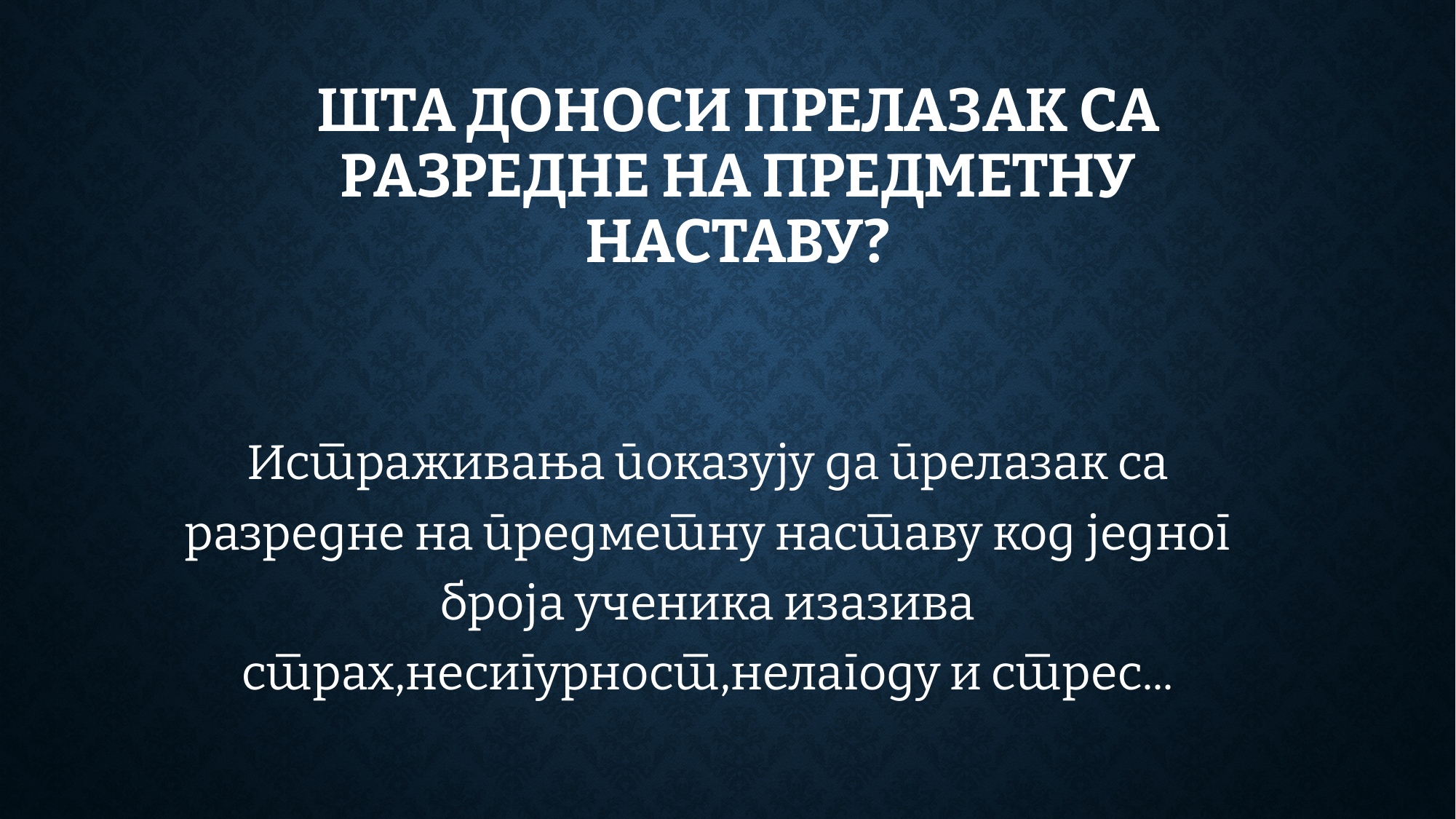

# Шта доноси прелазak са разредне на предметну наставу?
Истраживања показују да прелазак са разредне на предметну наставу код једног броја ученика изазива страх,несигурност,нелагоду и стрес...